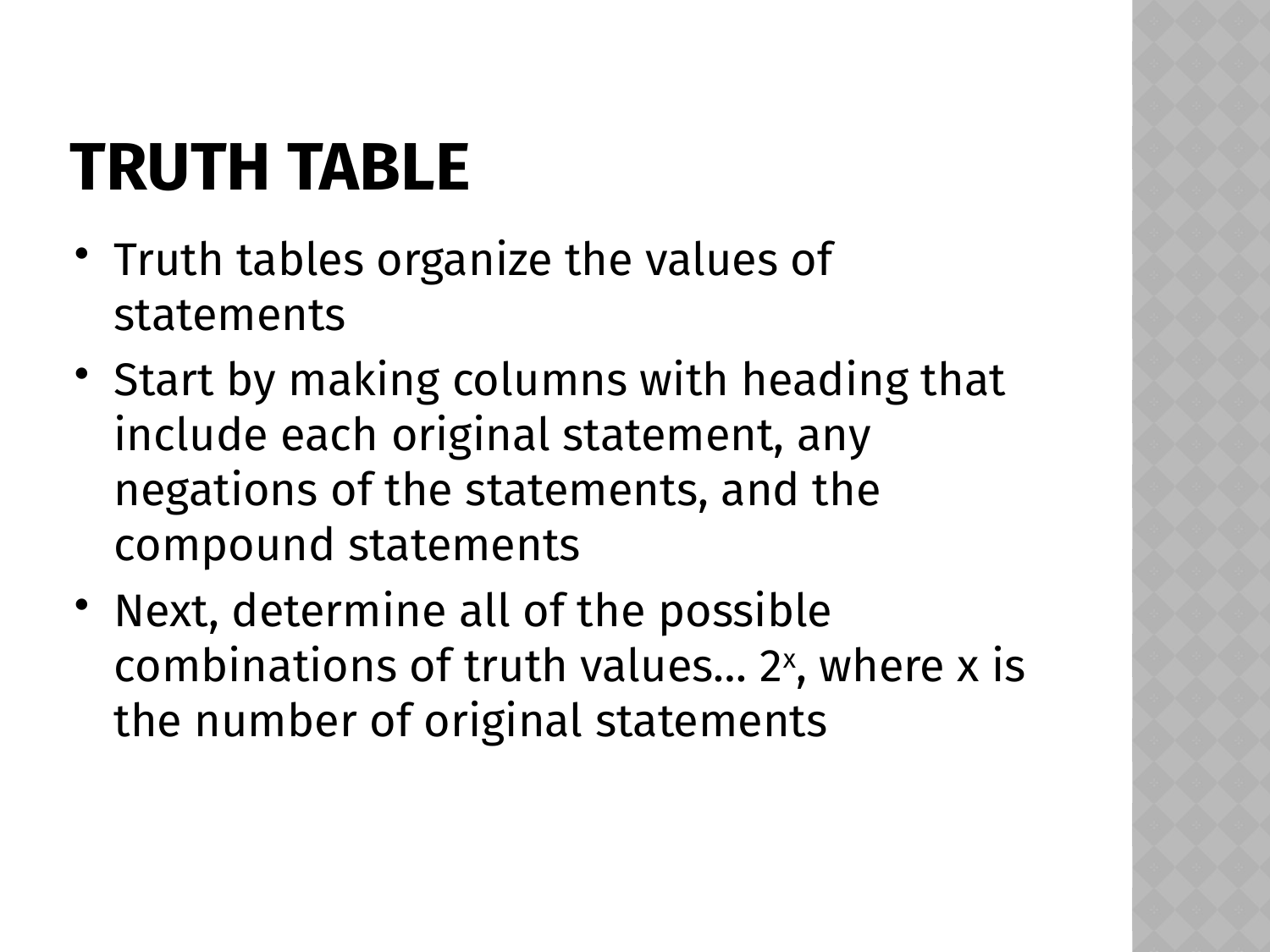

# Truth Table
Truth tables organize the values of statements
Start by making columns with heading that include each original statement, any negations of the statements, and the compound statements
Next, determine all of the possible combinations of truth values… 2x, where x is the number of original statements